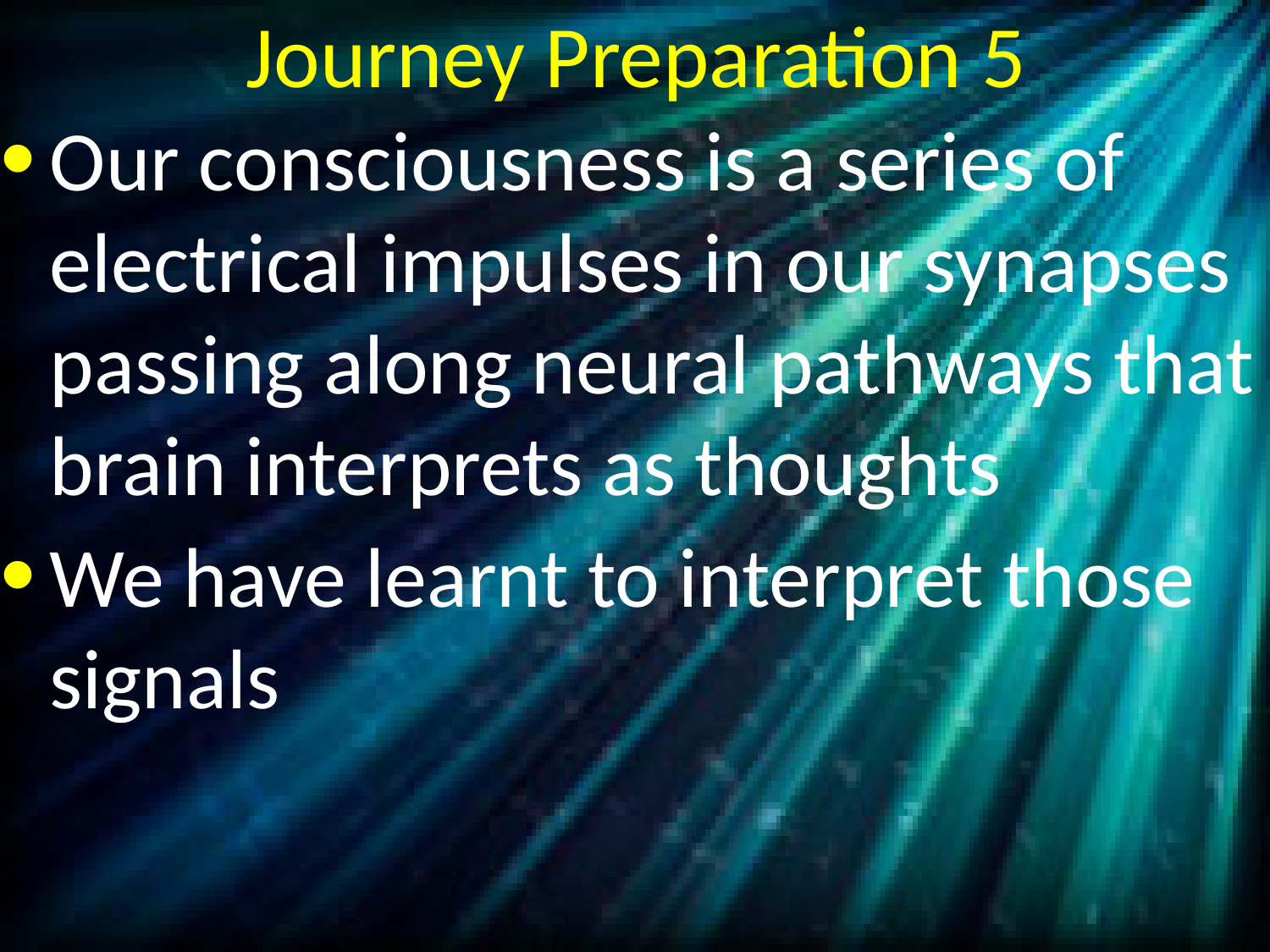

# Journey Preparation 5
Our consciousness is a series of electrical impulses in our synapses passing along neural pathways that brain interprets as thoughts
We have learnt to interpret those signals